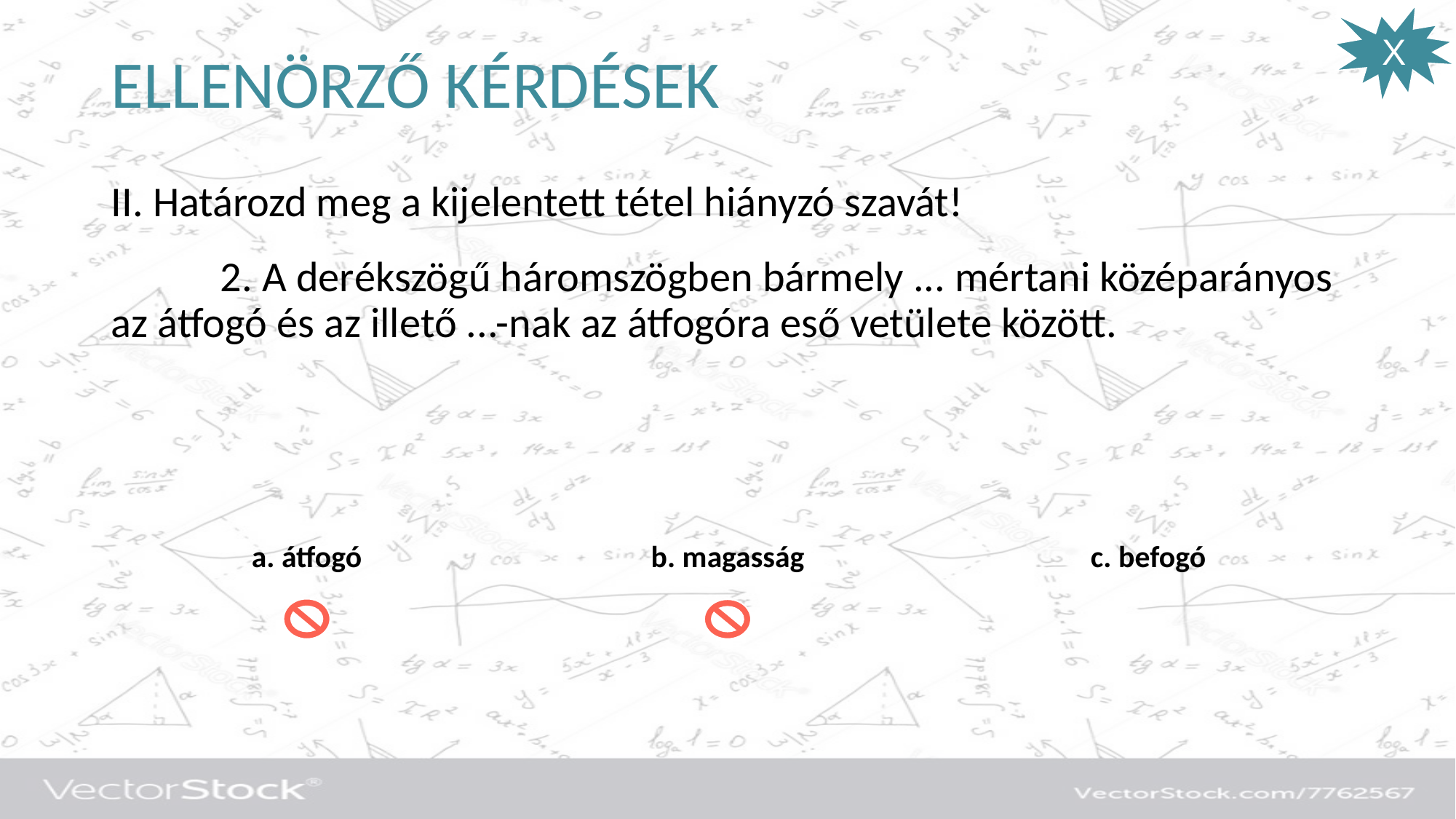

X
# ELLENÖRZŐ KÉRDÉSEK
II. Határozd meg a kijelentett tétel hiányzó szavát!
	2. A derékszögű háromszögben bármely ... mértani középarányos az átfogó és az illető ...-nak az átfogóra eső vetülete között.
a. átfogó
b. magasság
c. befogó